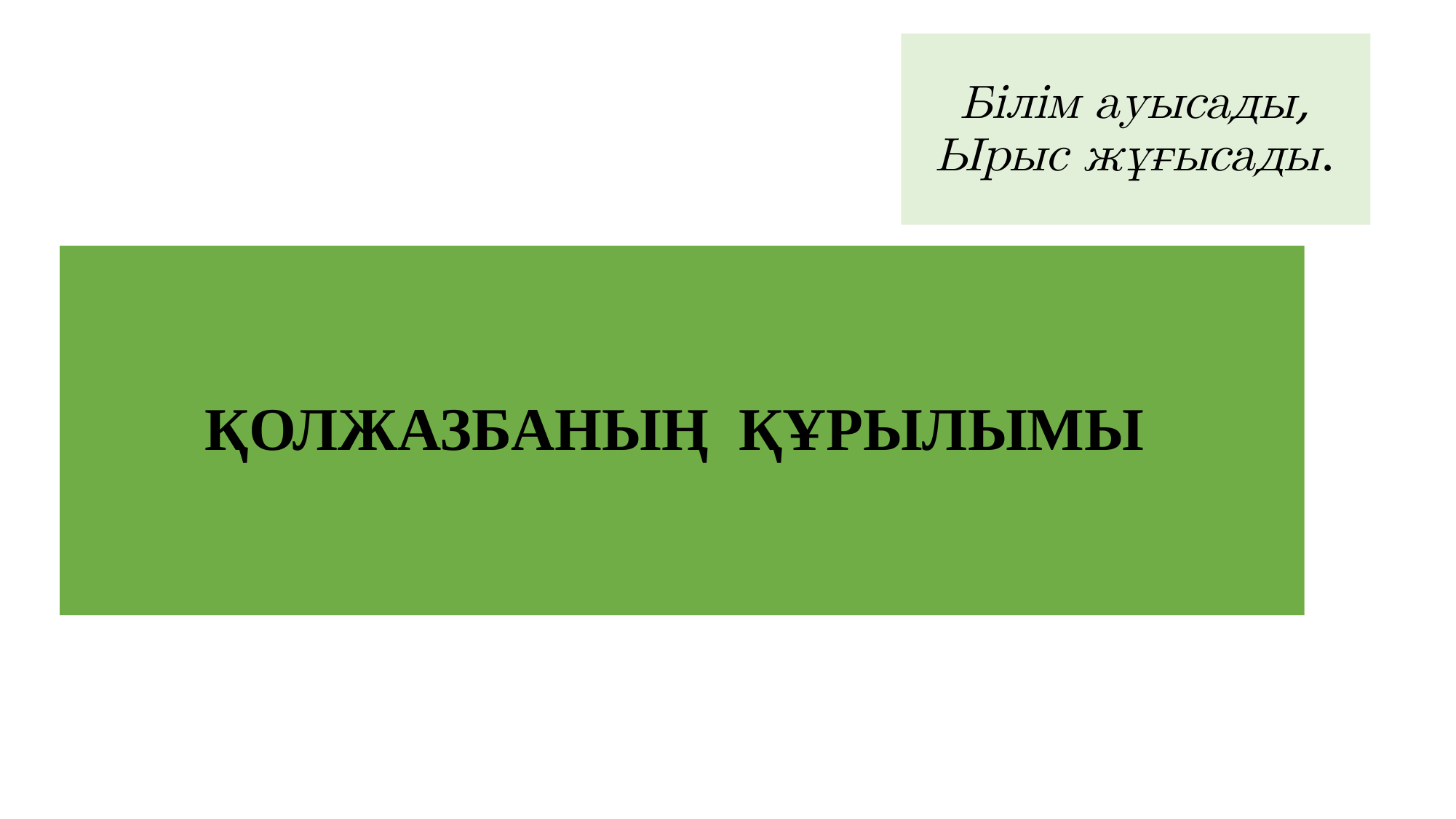

# Білім ауысады, Ырыс жұғысады.
ҚОЛЖАЗБАНЫҢ  ҚҰРЫЛЫМЫ